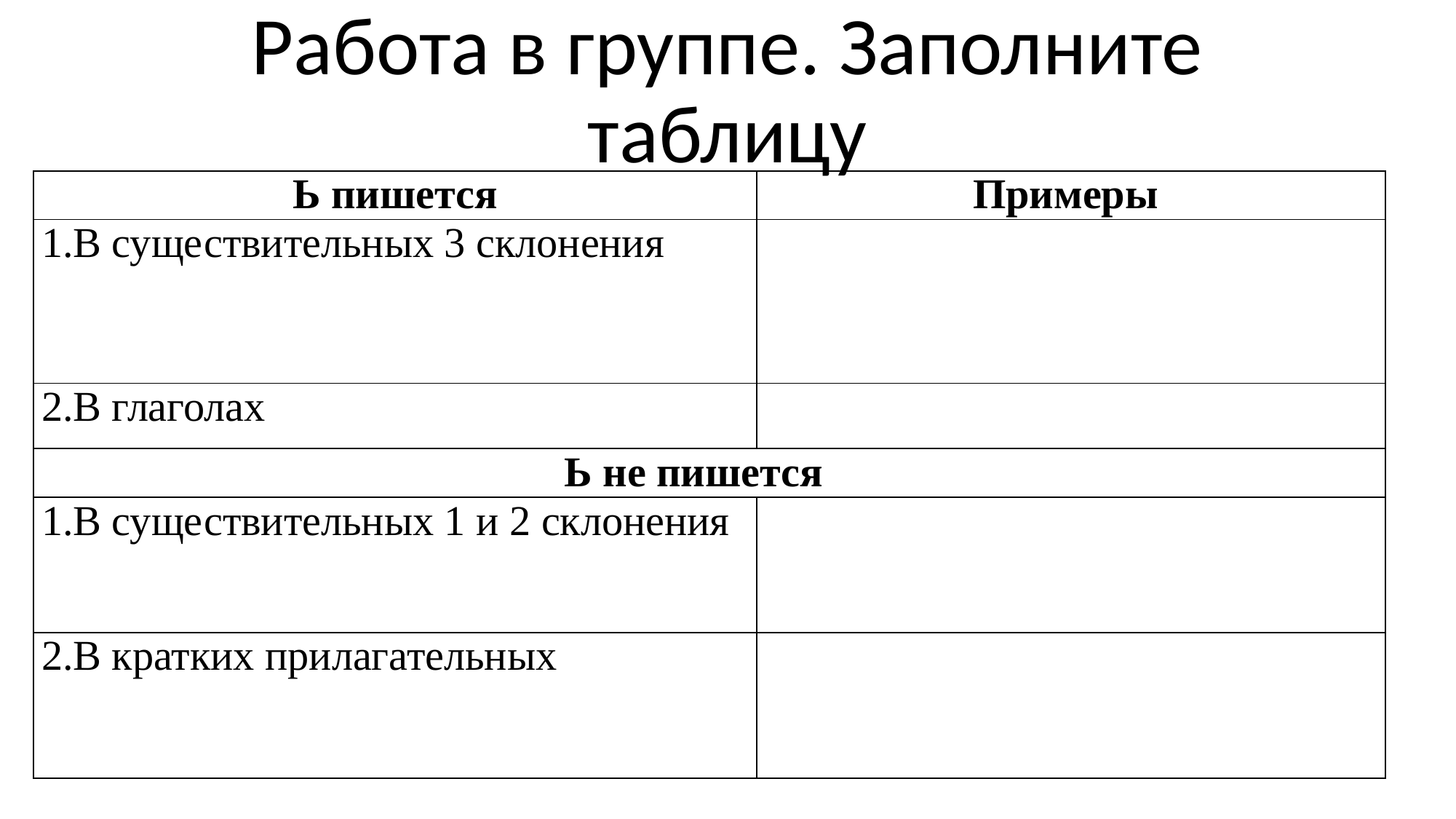

# Работа в группе. Заполните таблицу
| Ь пишется | Примеры |
| --- | --- |
| 1.В существительных 3 склонения |  |
| 2.В глаголах |  |
| Ь не пишется |  |
| 1.В существительных 1 и 2 склонения |  |
| 2.В кратких прилагательных |  |